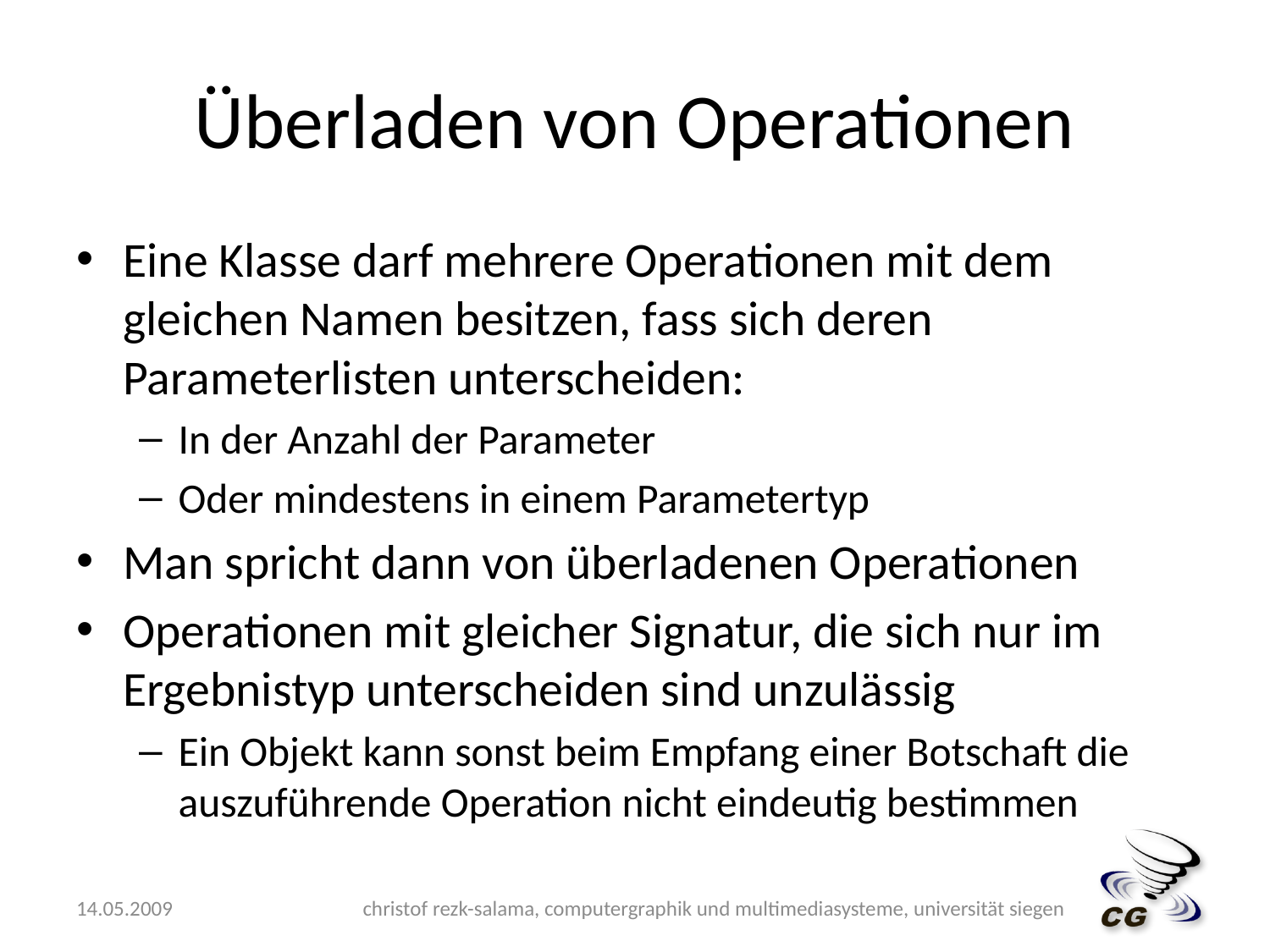

# Überladen von Operationen
Eine Klasse darf mehrere Operationen mit dem gleichen Namen besitzen, fass sich deren Parameterlisten unterscheiden:
In der Anzahl der Parameter
Oder mindestens in einem Parametertyp
Man spricht dann von überladenen Operationen
Operationen mit gleicher Signatur, die sich nur im Ergebnistyp unterscheiden sind unzulässig
Ein Objekt kann sonst beim Empfang einer Botschaft die auszuführende Operation nicht eindeutig bestimmen
14.05.2009
christof rezk-salama, computergraphik und multimediasysteme, universität siegen